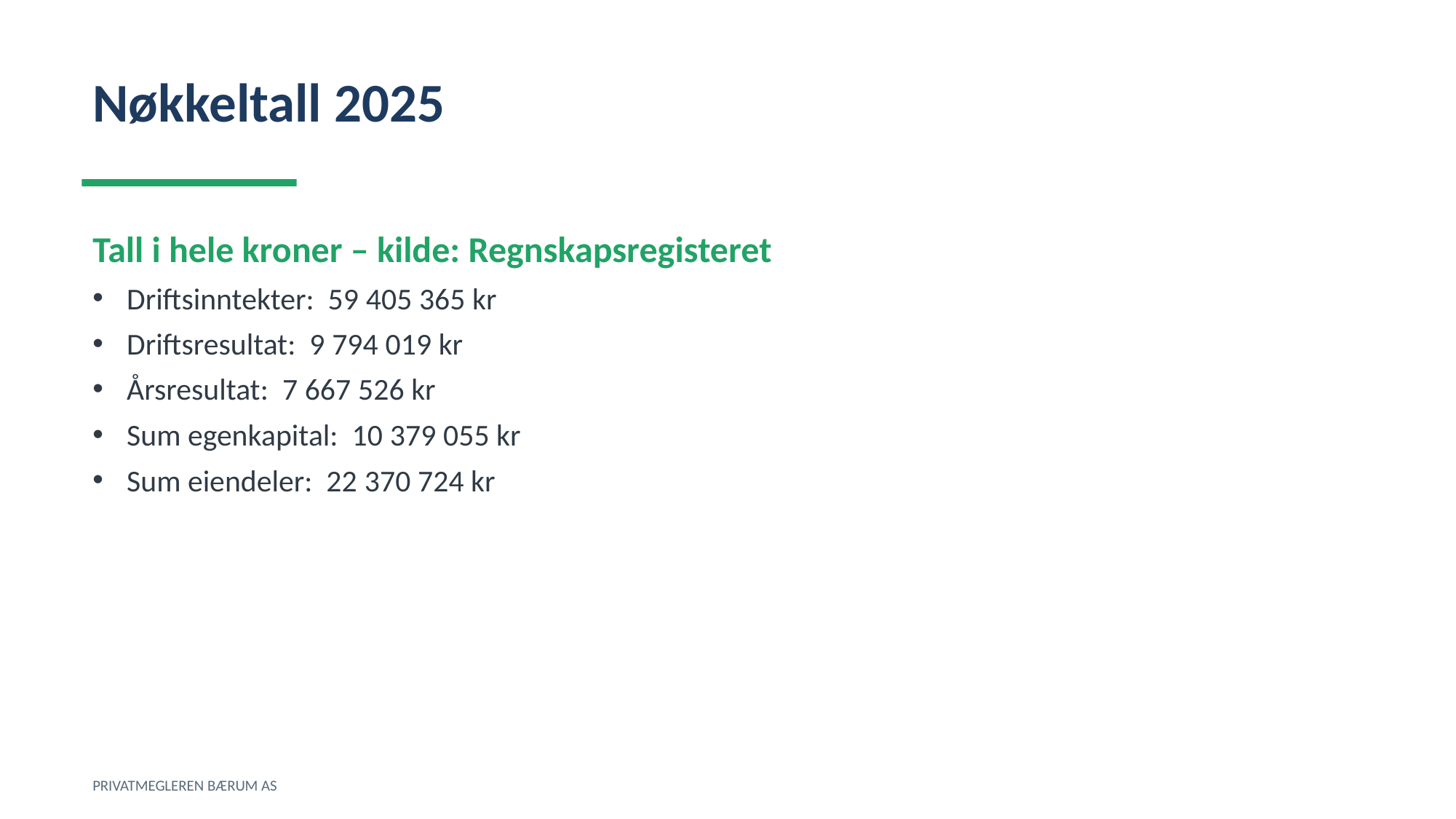

Nøkkeltall 2025

Tall i hele kroner – kilde: Regnskapsregisteret
Driftsinntekter:  59 405 365 kr
Driftsresultat:  9 794 019 kr
Årsresultat:  7 667 526 kr
Sum egenkapital:  10 379 055 kr
Sum eiendeler:  22 370 724 kr
PRIVATMEGLEREN BÆRUM AS